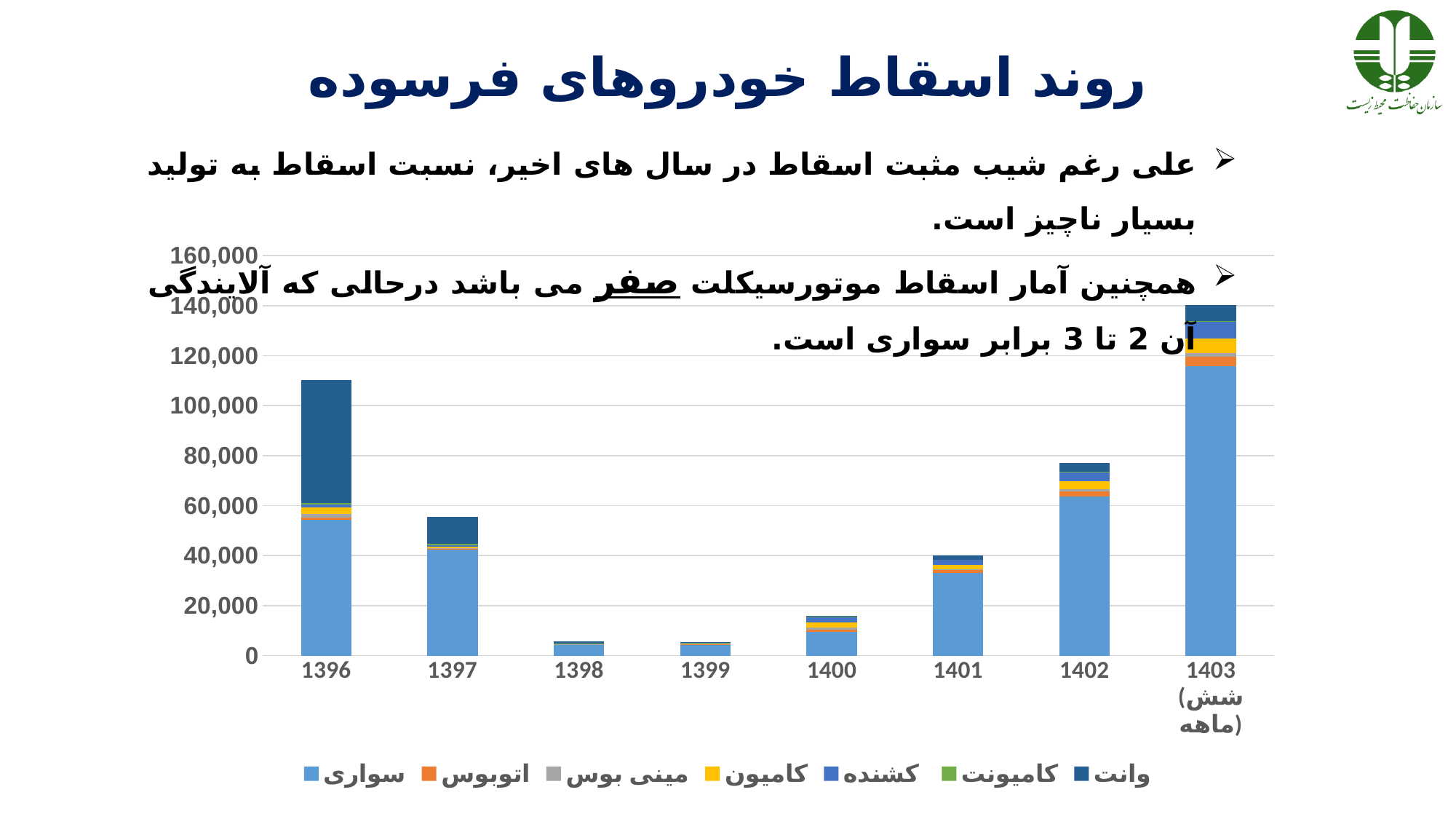

# روند اسقاط خودروهای فرسوده
علی رغم شیب مثبت اسقاط در سال های اخیر، نسبت اسقاط به تولید بسیار ناچیز است.
همچنین آمار اسقاط موتورسیکلت صفر می باشد درحالی که آلایندگی آن 2 تا 3 برابر سواری است.

### Chart

| Category | سواری | اتوبوس | مینی بوس | کامیون | کشنده  | کامیونت | وانت |
|---|---|---|---|---|---|---|---|
| 1396 | 54203.0 | 903.0 | 1665.0 | 2543.0 | 1127.0 | 586.0 | 49299.0 |
| 1397 | 42356.0 | 268.0 | 430.0 | 613.0 | 509.0 | 582.0 | 10825.0 |
| 1398 | 4433.0 | 130.0 | 68.0 | 90.0 | 94.0 | 75.0 | 746.0 |
| 1399 | 4371.0 | 527.0 | 55.0 | 15.0 | 187.0 | 17.0 | 263.0 |
| 1400 | 9373.0 | 961.0 | 896.0 | 1927.0 | 2301.0 | 14.0 | 341.0 |
| 1401 | 33128.0 | 1020.0 | 467.0 | 1650.0 | 2002.0 | 12.0 | 1801.0 |
| 1402 | 63644.1117764471 | 1959.5808383233532 | 897.1806387225548 | 3169.9101796407185 | 3846.1576846307385 | 23.05389221556886 | 3460.00499001996 |
| 1403 (شش ماهه) | 115914.1115768463 | 3568.9565868263476 | 1634.022280439122 | 5773.312125748504 | 7004.952045908185 | 41.98772455089821 | 6301.657659680639 |